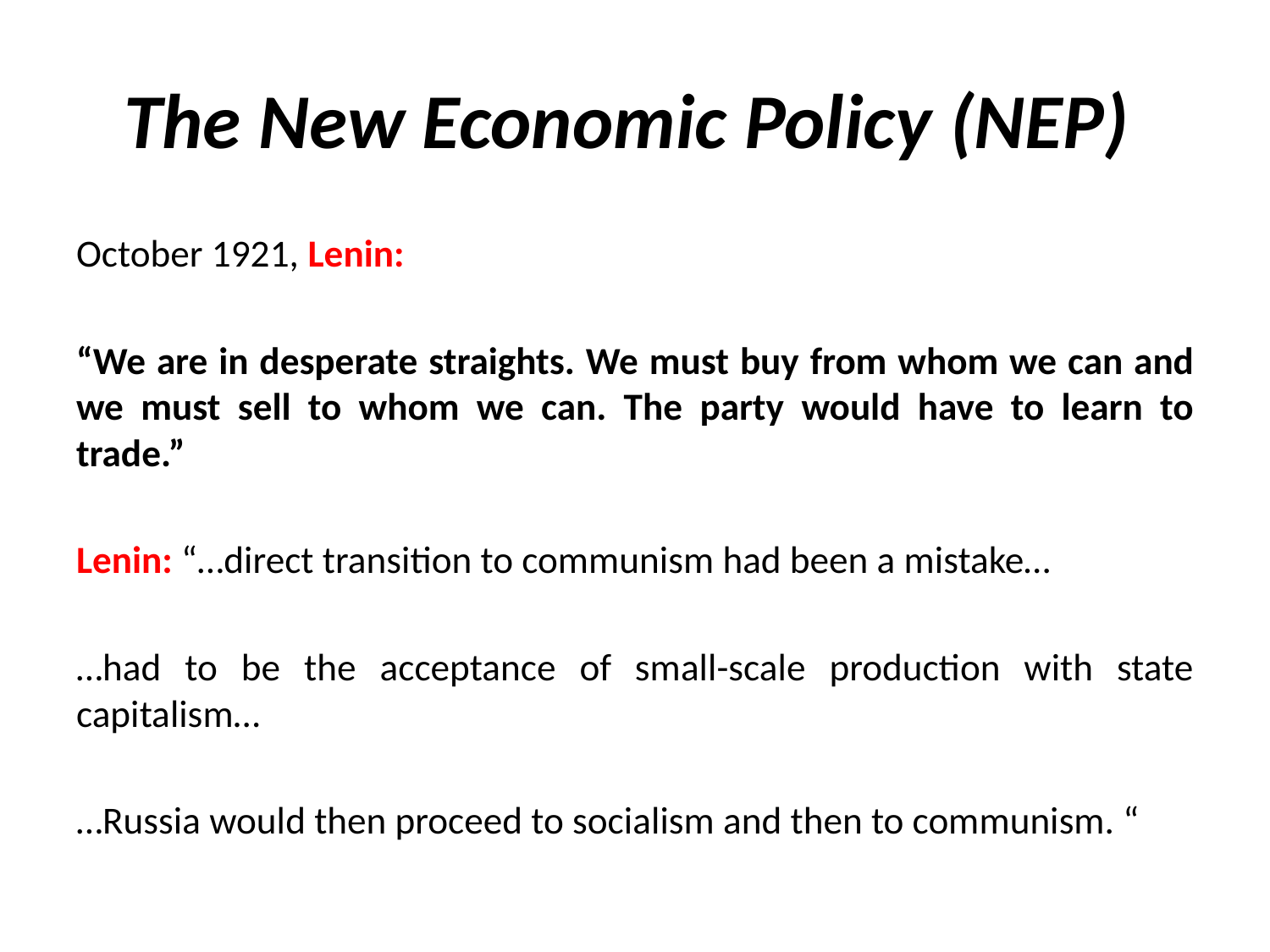

# The New Economic Policy (NEP)
October 1921, Lenin:

“We are in desperate straights. We must buy from whom we can and we must sell to whom we can. The party would have to learn to trade.”

Lenin: “…direct transition to communism had been a mistake…

…had to be the acceptance of small-scale production with state capitalism…

…Russia would then proceed to socialism and then to communism. “